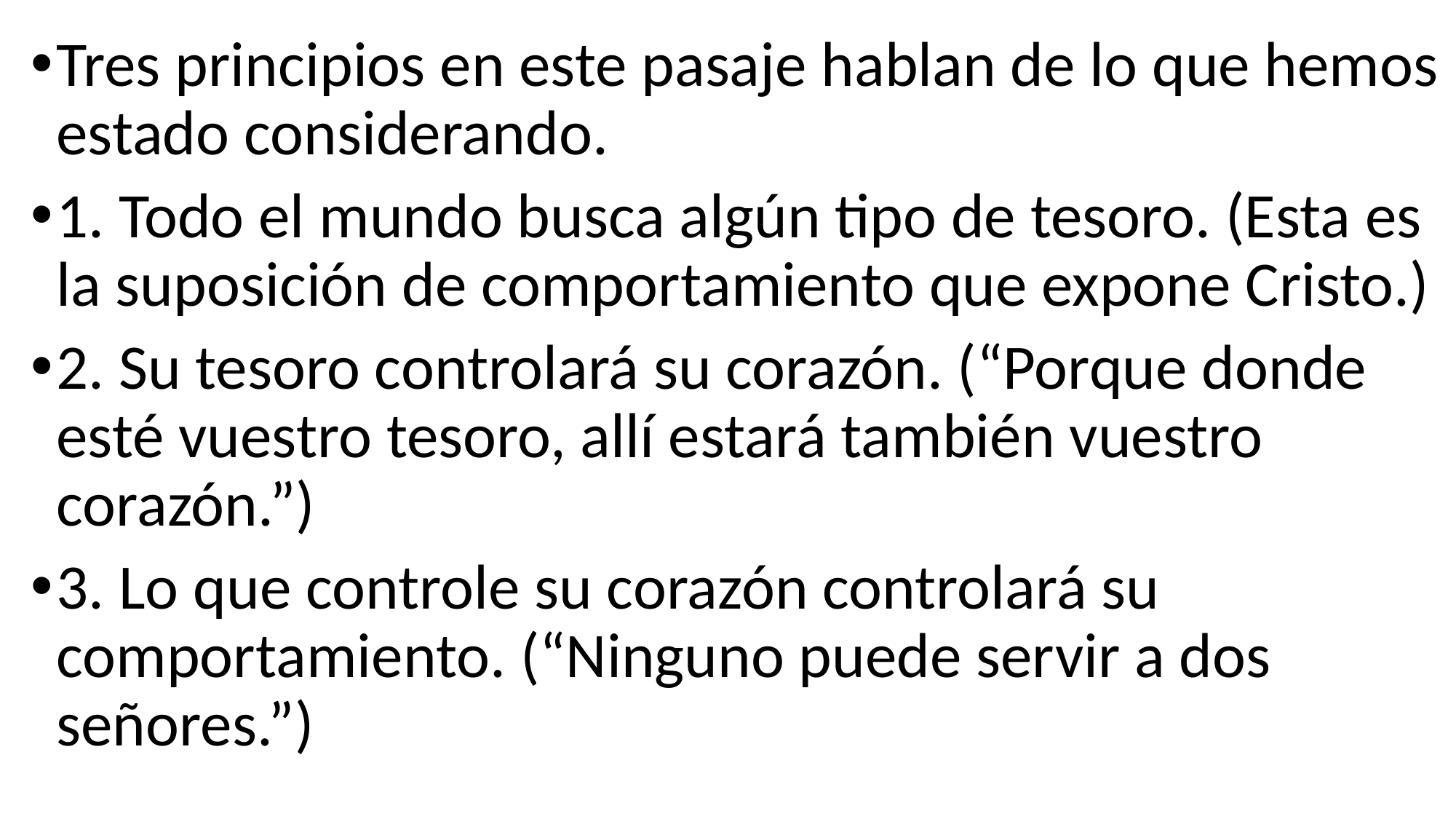

Tres principios en este pasaje hablan de lo que hemos estado considerando.
1. Todo el mundo busca algún tipo de tesoro. (Esta es la suposición de comportamiento que expone Cristo.)
2. Su tesoro controlará su corazón. (“Porque donde esté vuestro tesoro, allí estará también vuestro corazón.”)
3. Lo que controle su corazón controlará su comportamiento. (“Ninguno puede servir a dos señores.”)